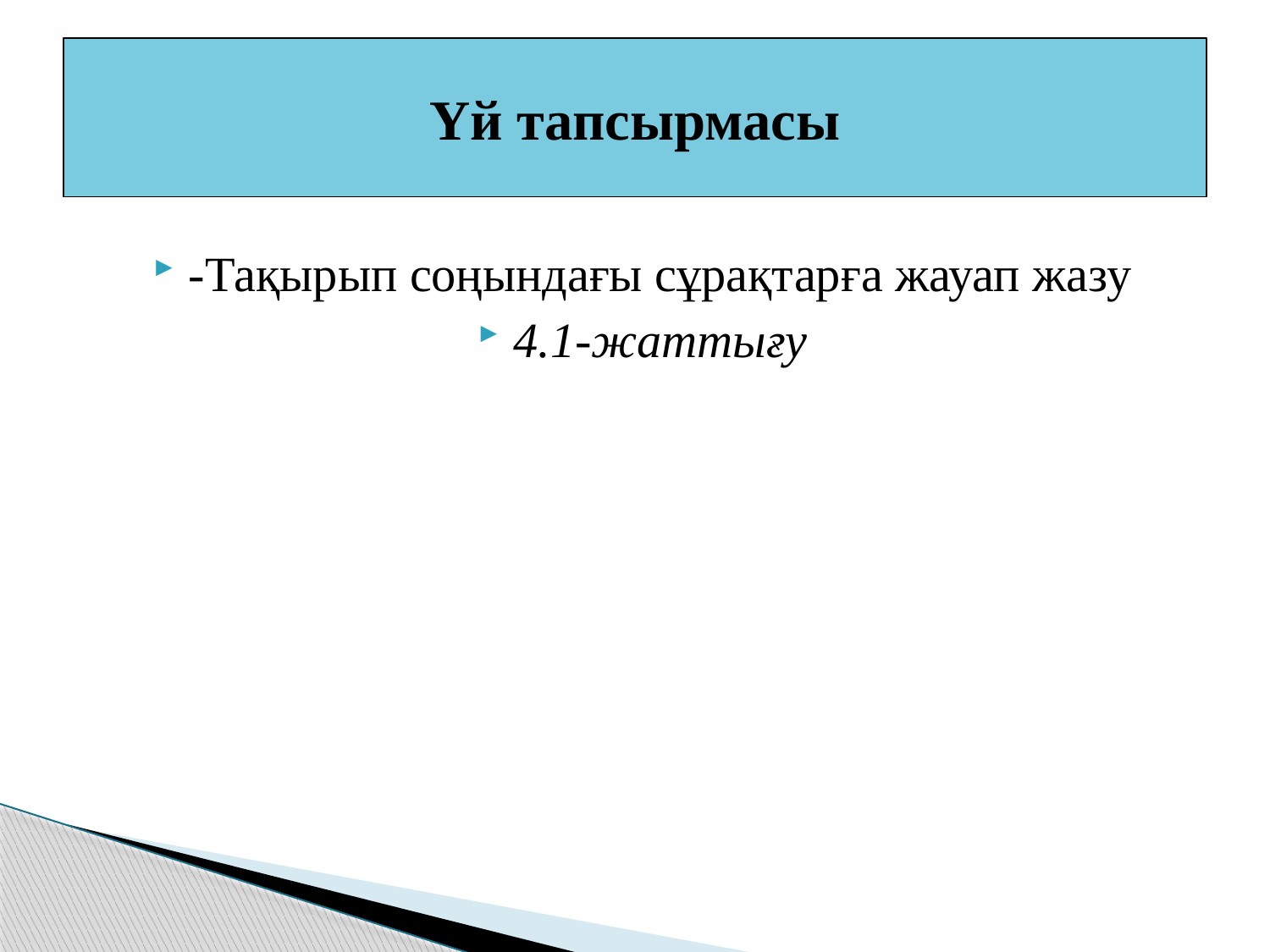

# Үй тапсырмасы
-Тақырып соңындағы сұрақтарға жауап жазу
4.1-жаттығу